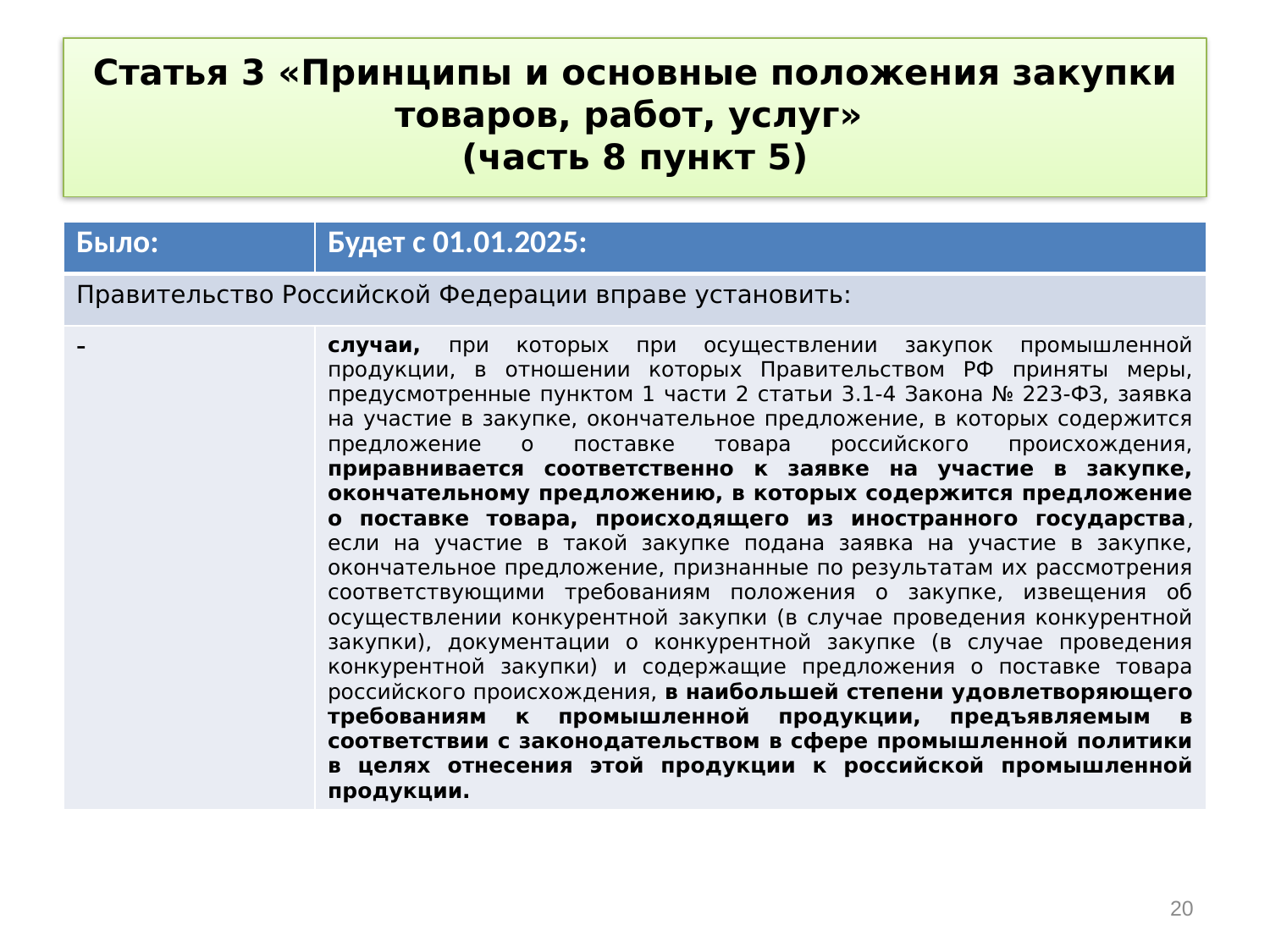

# Статья 3 «Принципы и основные положения закупки товаров, работ, услуг» (часть 8 пункт 5)
| Было: | Будет с 01.01.2025: |
| --- | --- |
| Правительство Российской Федерации вправе установить: |  |
| - | случаи, при которых при осуществлении закупок промышленной продукции, в отношении которых Правительством РФ приняты меры, предусмотренные пунктом 1 части 2 статьи 3.1-4 Закона № 223-ФЗ, заявка на участие в закупке, окончательное предложение, в которых содержится предложение о поставке товара российского происхождения, приравнивается соответственно к заявке на участие в закупке, окончательному предложению, в которых содержится предложение о поставке товара, происходящего из иностранного государства, если на участие в такой закупке подана заявка на участие в закупке, окончательное предложение, признанные по результатам их рассмотрения соответствующими требованиям положения о закупке, извещения об осуществлении конкурентной закупки (в случае проведения конкурентной закупки), документации о конкурентной закупке (в случае проведения конкурентной закупки) и содержащие предложения о поставке товара российского происхождения, в наибольшей степени удовлетворяющего требованиям к промышленной продукции, предъявляемым в соответствии с законодательством в сфере промышленной политики в целях отнесения этой продукции к российской промышленной продукции. |
20